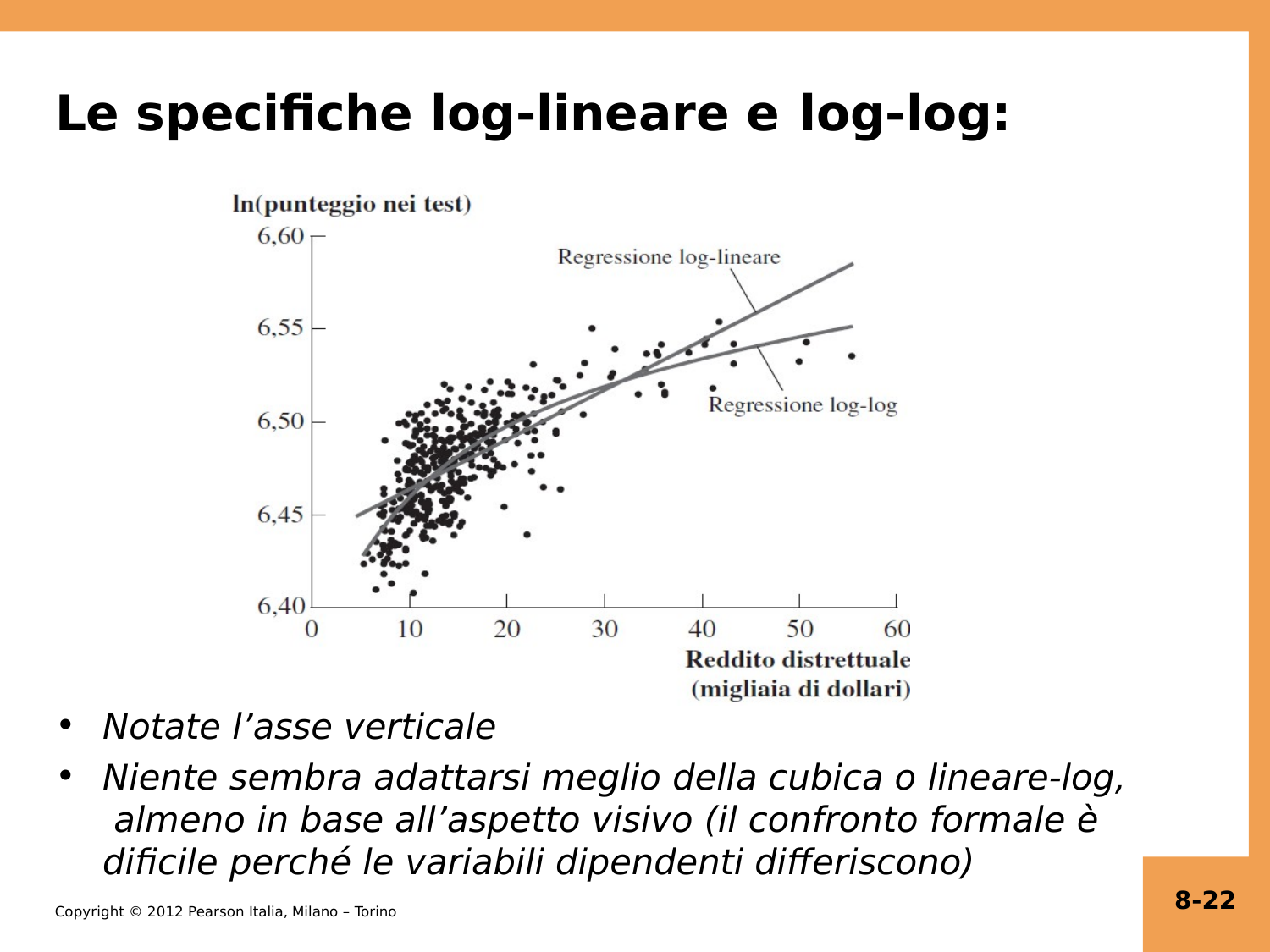

# Le specifiche log-lineare e log-log:

Notate l’asse verticale
Niente sembra adattarsi meglio della cubica o lineare-log,  almeno in base all’aspetto visivo (il confronto formale è  dificile perché le variabili dipendenti differiscono)
8-22
Copyright © 2012 Pearson Italia, Milano – Torino